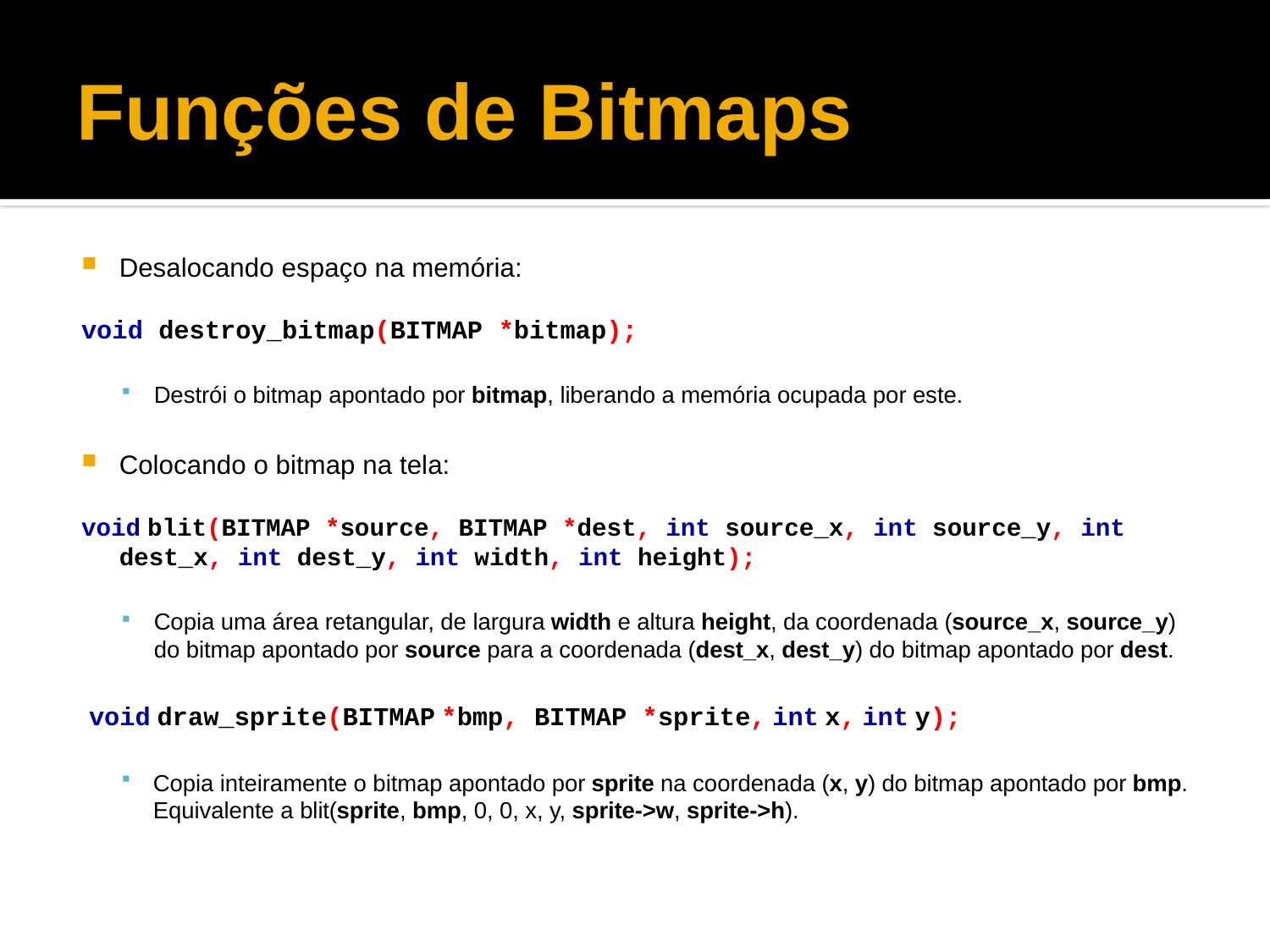

# Funções de Bitmaps
Desalocando espaço na memória:

void destroy_bitmap(BITMAP *bitmap);

Destrói o bitmap apontado por bitmap, liberando a memória ocupada por este.

Colocando o bitmap na tela:

void blit(BITMAP *source, BITMAP *dest, int source_x, int source_y, int dest_x, int dest_y, int width, int height);
Copia uma área retangular, de largura width e altura height, da coordenada (source_x, source_y) do bitmap apontado por source para a coordenada (dest_x, dest_y) do bitmap apontado por dest.

void draw_sprite(BITMAP *bmp, BITMAP *sprite, int x, int y);

Copia inteiramente o bitmap apontado por sprite na coordenada (x, y) do bitmap apontado por bmp. Equivalente a blit(sprite, bmp, 0, 0, x, y, sprite->w, sprite->h).